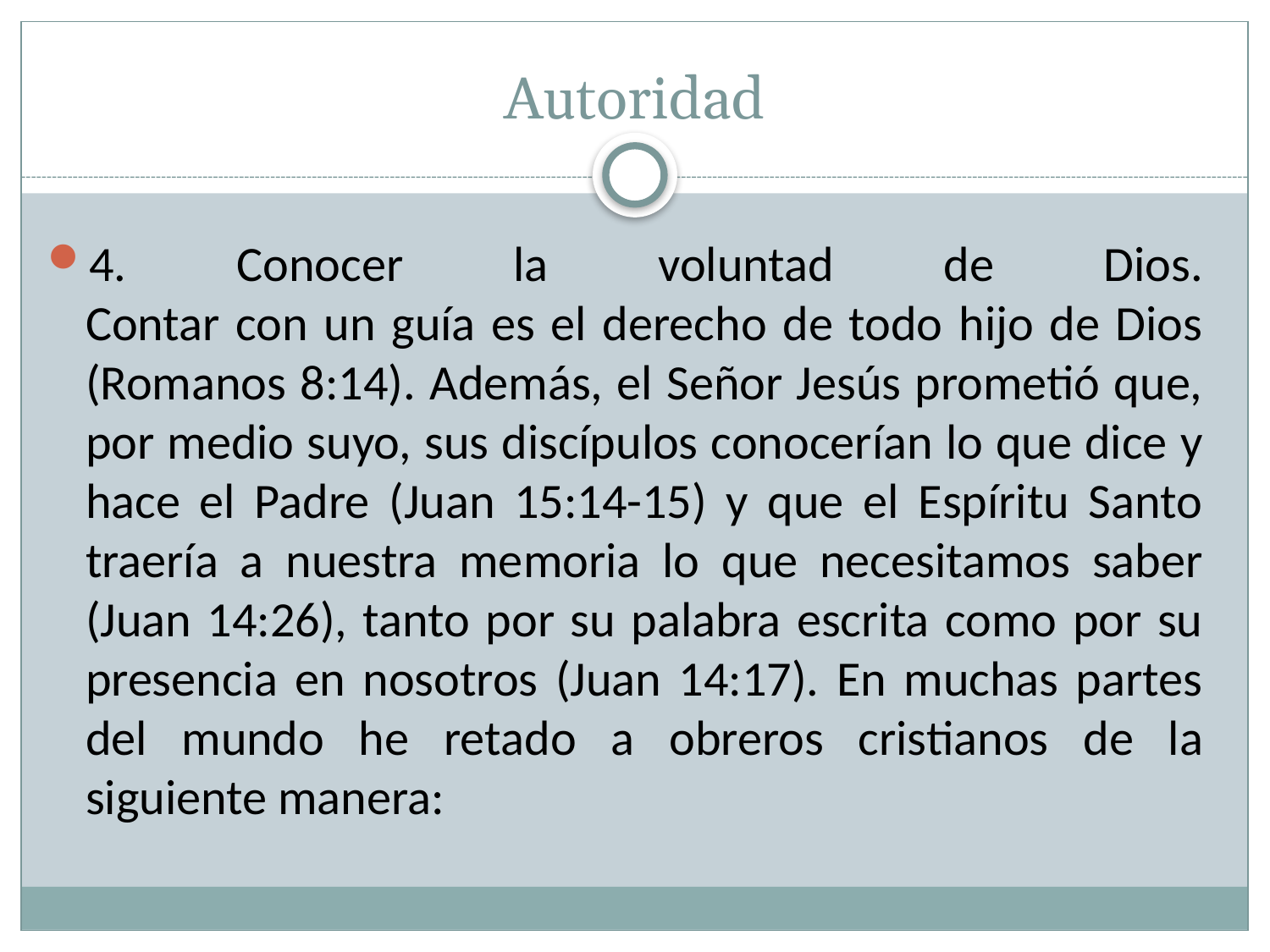

# Autoridad
4. Conocer la voluntad de Dios.
Contar con un guía es el derecho de todo hijo de Dios (Romanos 8:14). Además, el Señor Jesús prometió que, por medio suyo, sus discípulos conocerían lo que dice y hace el Padre (Juan 15:14-15) y que el Espíritu Santo traería a nuestra memoria lo que necesitamos saber (Juan 14:26), tanto por su palabra escrita como por su presencia en nosotros (Juan 14:17). En muchas partes del mundo he retado a obreros cristianos de la siguiente manera: